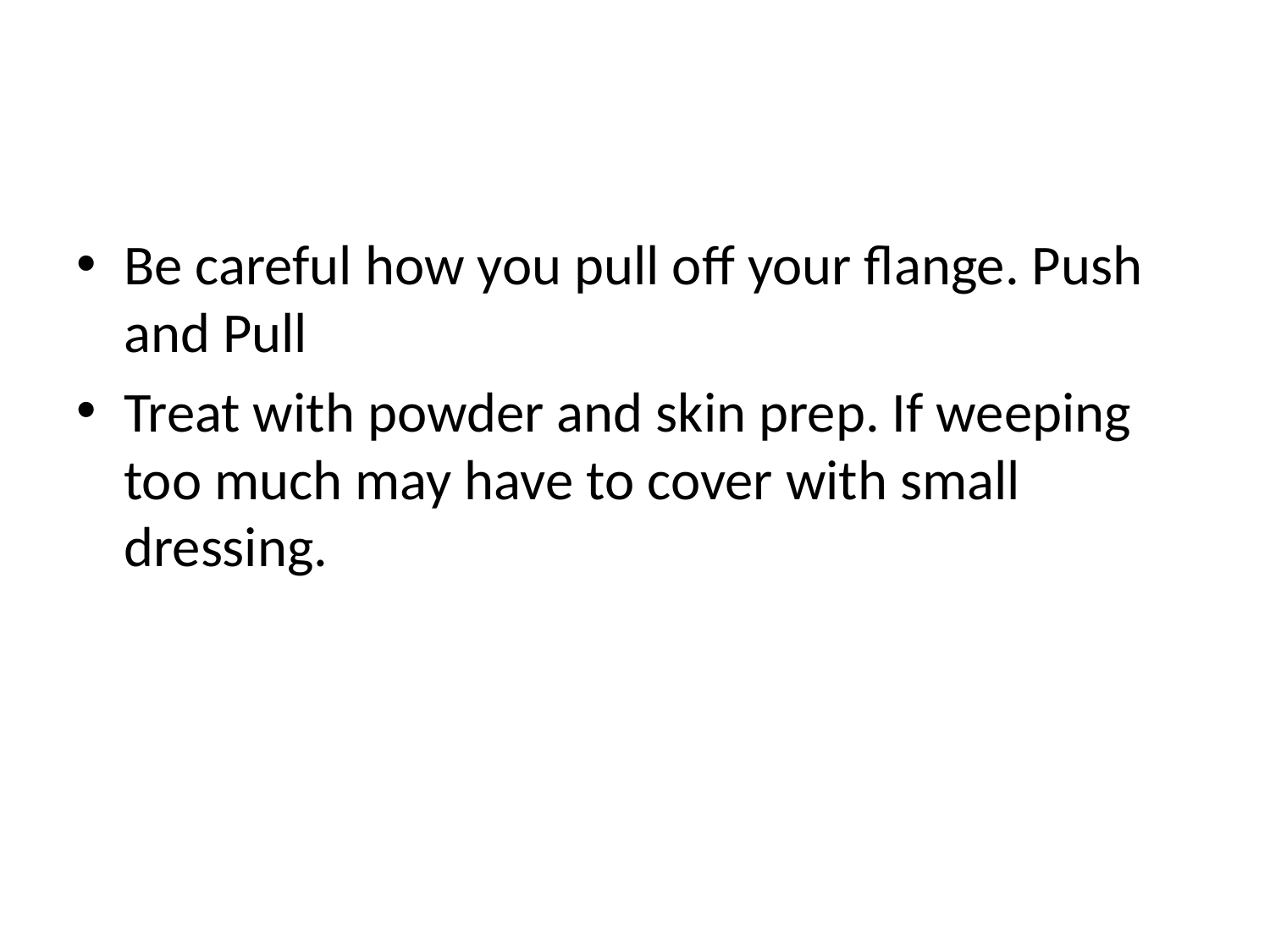

Be careful how you pull off your flange. Push and Pull
Treat with powder and skin prep. If weeping too much may have to cover with small dressing.